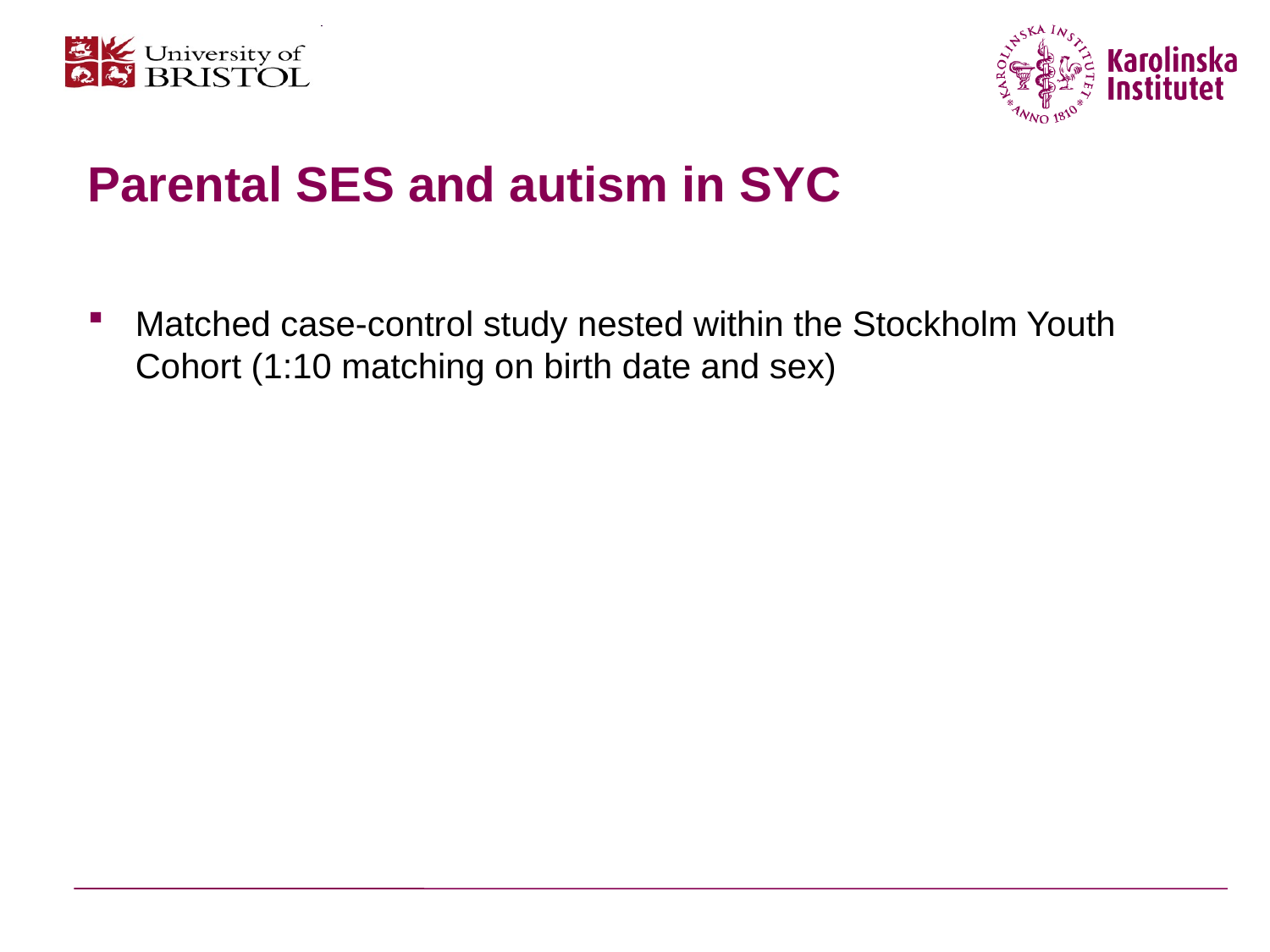

# Parental SES and autism in SYC
Matched case-control study nested within the Stockholm Youth Cohort (1:10 matching on birth date and sex)